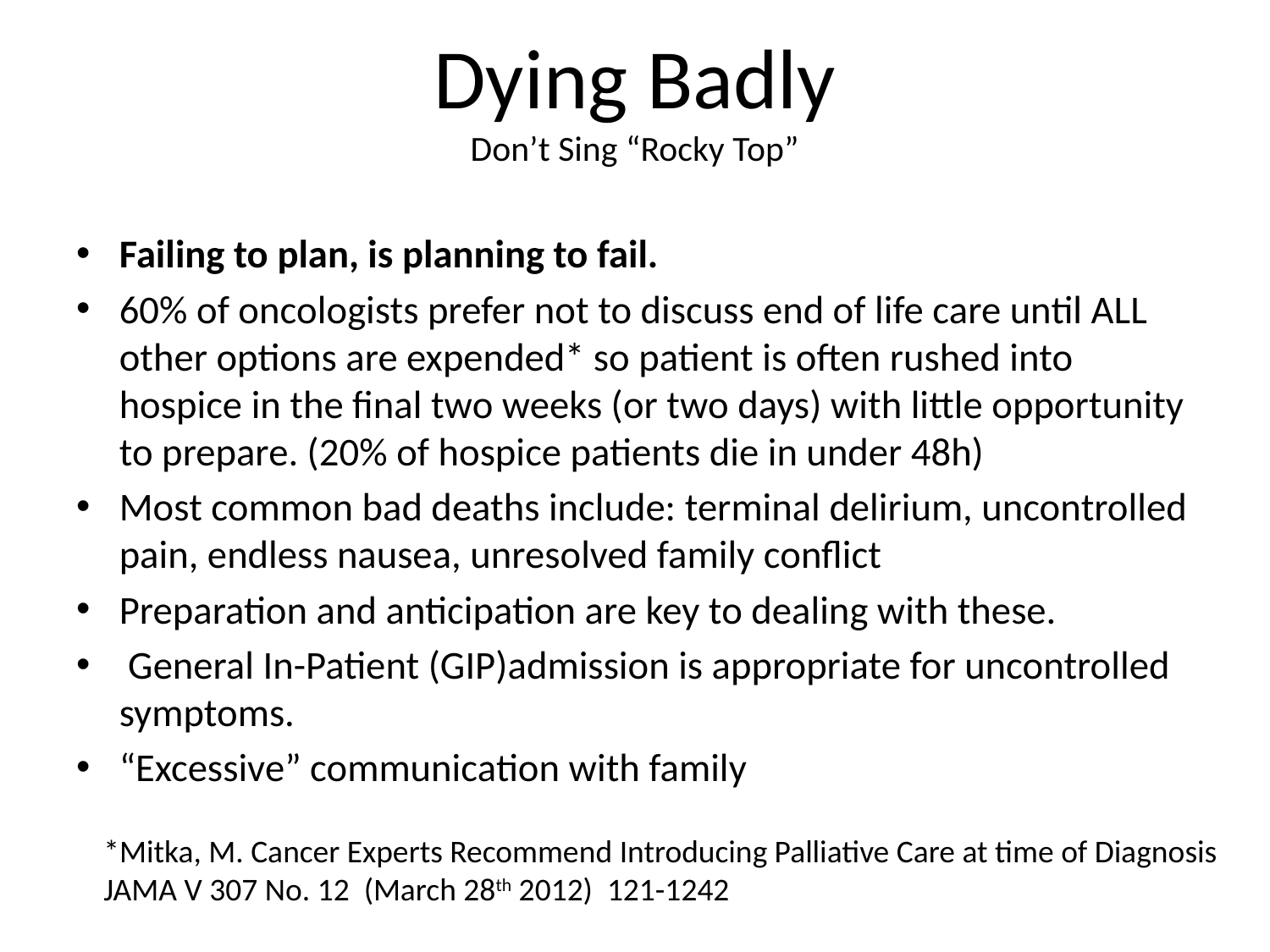

# Dying Badly Don’t Sing “Rocky Top”
Failing to plan, is planning to fail.
60% of oncologists prefer not to discuss end of life care until ALL other options are expended* so patient is often rushed into hospice in the final two weeks (or two days) with little opportunity to prepare. (20% of hospice patients die in under 48h)
Most common bad deaths include: terminal delirium, uncontrolled pain, endless nausea, unresolved family conflict
Preparation and anticipation are key to dealing with these.
 General In-Patient (GIP)admission is appropriate for uncontrolled symptoms.
“Excessive” communication with family

*Mitka, M. Cancer Experts Recommend Introducing Palliative Care at time of Diagnosis
JAMA V 307 No. 12  (March 28th 2012)  121-1242